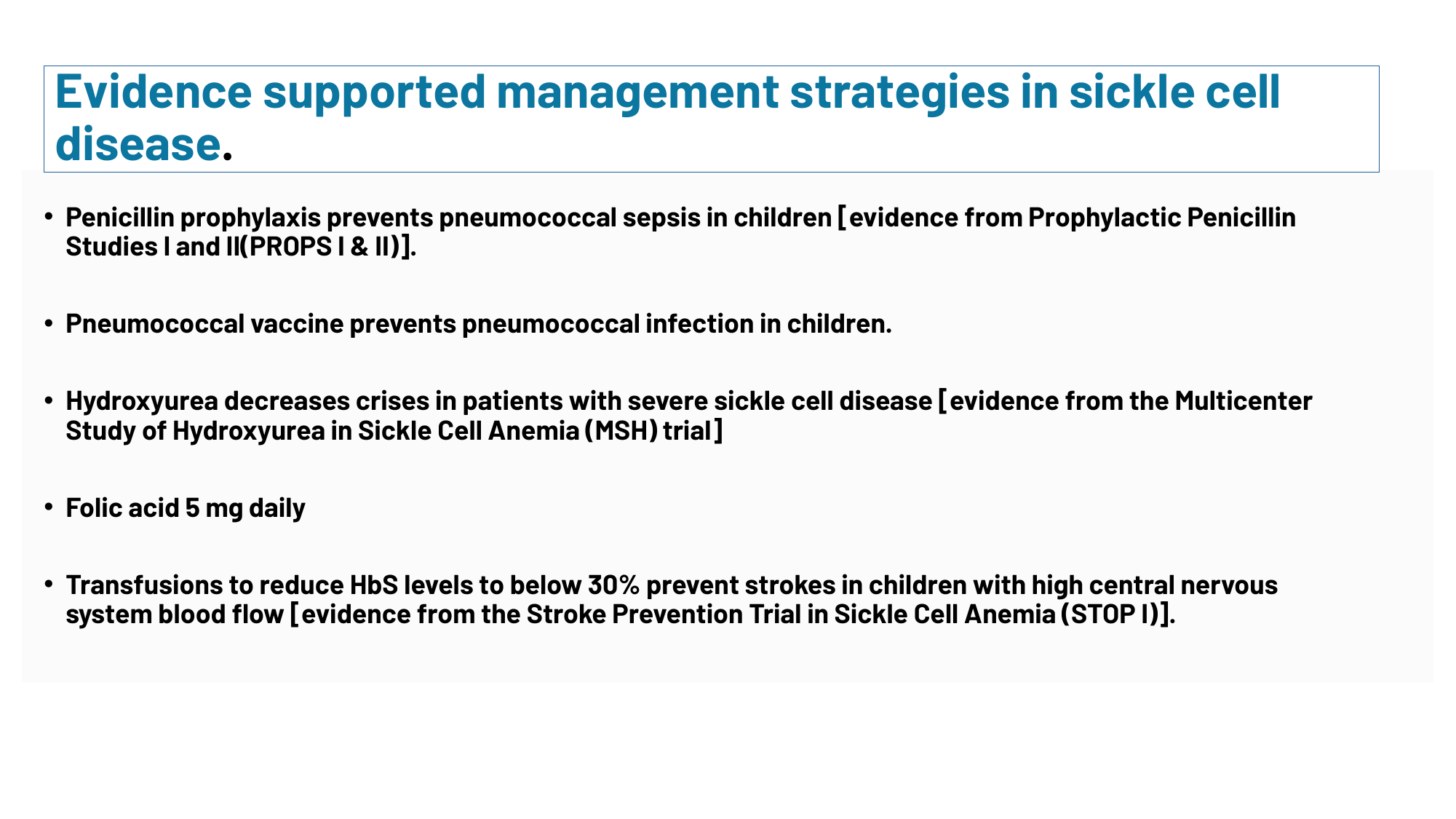

# Evidence supported management strategies in sickle cell disease.
Penicillin prophylaxis prevents pneumococcal sepsis in children [evidence from Prophylactic Penicillin Studies I and II(PROPS I & II)].

Pneumococcal vaccine prevents pneumococcal infection in children.

Hydroxyurea decreases crises in patients with severe sickle cell disease [evidence from the Multicenter Study of Hydroxyurea in Sickle Cell Anemia (MSH) trial]

Folic acid 5 mg daily

Transfusions to reduce HbS levels to below 30% prevent strokes in children with high central nervous system blood flow [evidence from the Stroke Prevention Trial in Sickle Cell Anemia (STOP I)].